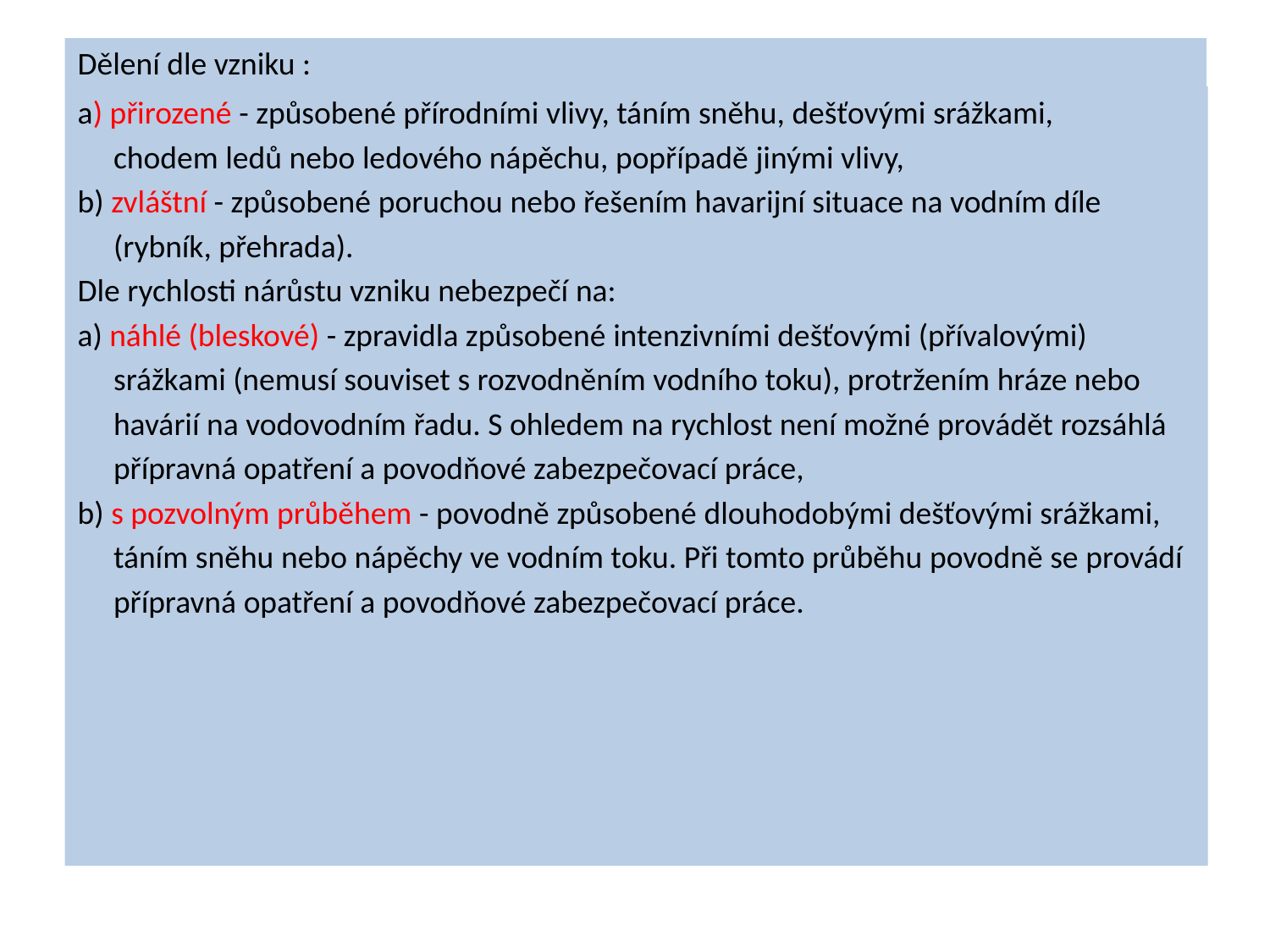

# Dělení dle vzniku :
a) přirozené - způsobené přírodními vlivy, táním sněhu, dešťovými srážkami,
     chodem ledů nebo ledového nápěchu, popřípadě jinými vlivy,
b) zvláštní - způsobené poruchou nebo řešením havarijní situace na vodním díle
     (rybník, přehrada).
Dle rychlosti nárůstu vzniku nebezpečí na:
a) náhlé (bleskové) - zpravidla způsobené intenzivními dešťovými (přívalovými)
     srážkami (nemusí souviset s rozvodněním vodního toku), protržením hráze nebo
     havárií na vodovodním řadu. S ohledem na rychlost není možné provádět rozsáhlá
     přípravná opatření a povodňové zabezpečovací práce,
b) s pozvolným průběhem - povodně způsobené dlouhodobými dešťovými srážkami,
     táním sněhu nebo nápěchy ve vodním toku. Při tomto průběhu povodně se provádí
     přípravná opatření a povodňové zabezpečovací práce.